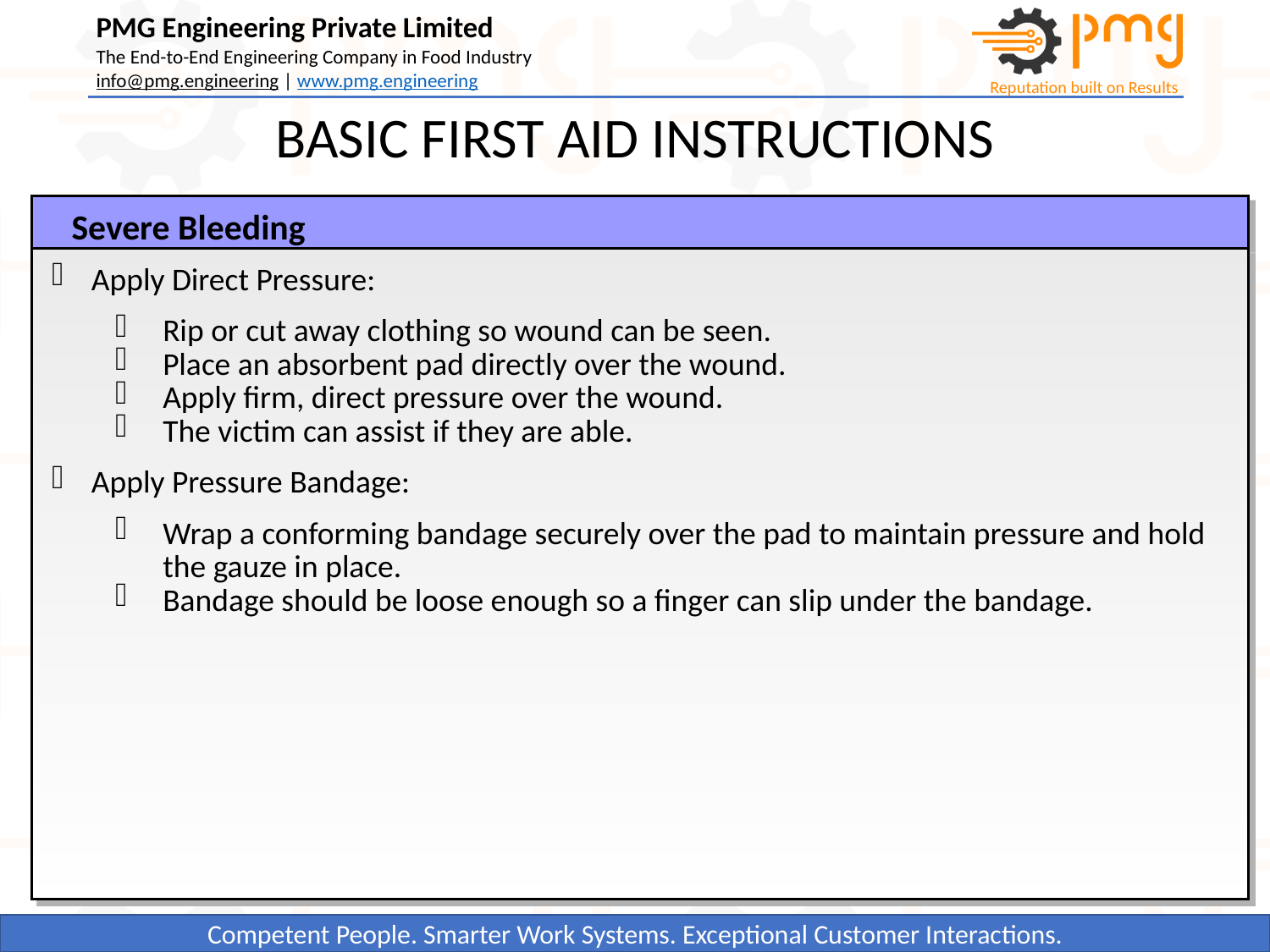

BASIC FIRST AID INSTRUCTIONS
Severe Bleeding
Apply Direct Pressure:
Rip or cut away clothing so wound can be seen.
Place an absorbent pad directly over the wound.
Apply firm, direct pressure over the wound.
The victim can assist if they are able.
Apply Pressure Bandage:
Wrap a conforming bandage securely over the pad to maintain pressure and hold the gauze in place.
Bandage should be loose enough so a finger can slip under the bandage.